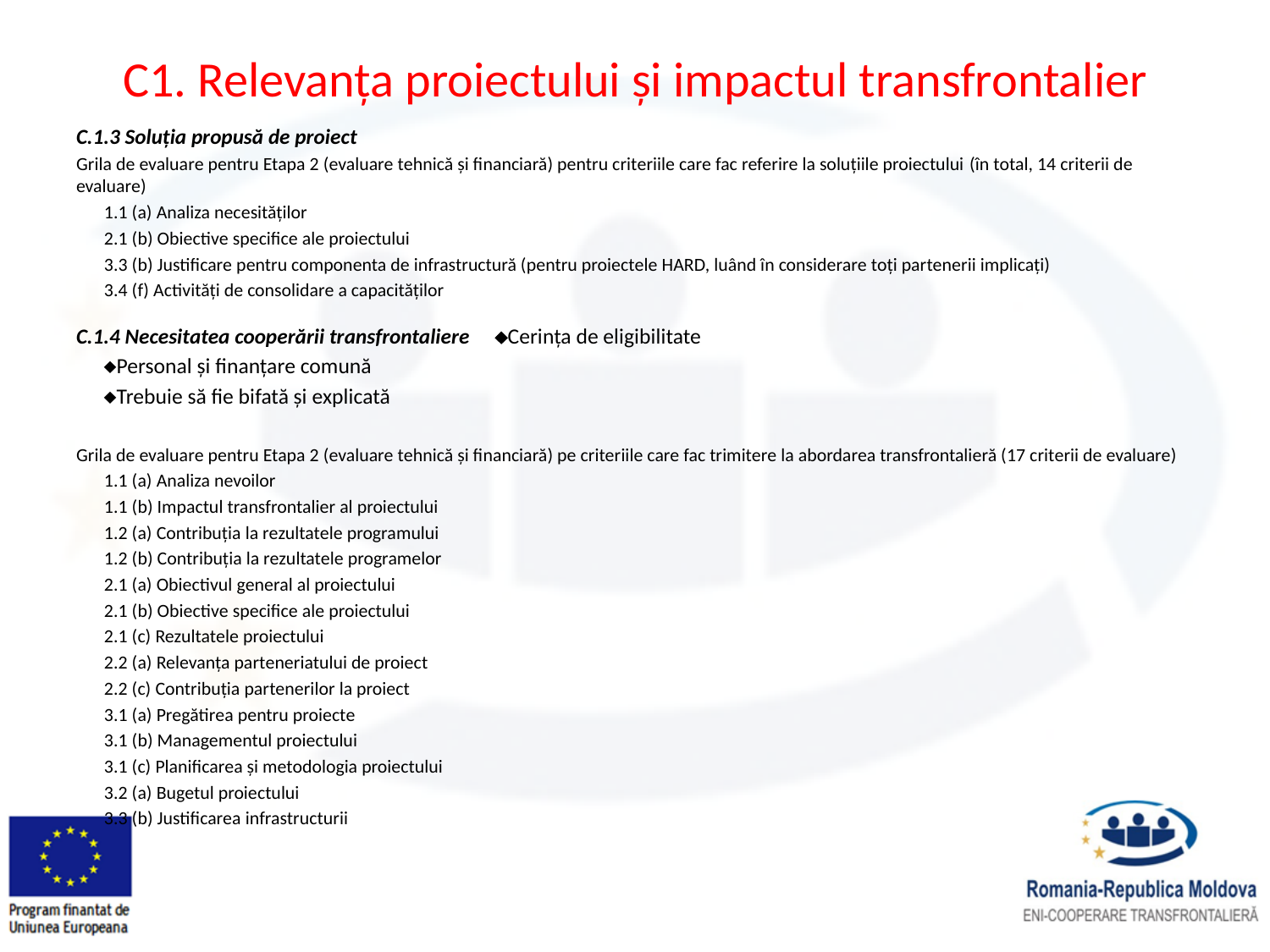

# C1. Relevanța proiectului și impactul transfrontalier
C.1.3 Soluția propusă de proiect
Grila de evaluare pentru Etapa 2 (evaluare tehnică și financiară) pentru criteriile care fac referire la soluțiile proiectului (în total, 14 criterii de evaluare)
	1.1 (a) Analiza necesităților
	2.1 (b) Obiective specifice ale proiectului
	3.3 (b) Justificare pentru componenta de infrastructură (pentru proiectele HARD, luând în considerare toți partenerii implicați)
	3.4 (f) Activități de consolidare a capacităților

C.1.4 Necesitatea cooperării transfrontaliere 	♦Cerința de eligibilitate
				♦Personal și finanțare comună
				♦Trebuie să fie bifată și explicată

Grila de evaluare pentru Etapa 2 (evaluare tehnică și financiară) pe criteriile care fac trimitere la abordarea transfrontalieră (17 criterii de evaluare)
	1.1 (a) Analiza nevoilor
	1.1 (b) Impactul transfrontalier al proiectului
	1.2 (a) Contribuția la rezultatele programului
	1.2 (b) Contribuția la rezultatele programelor
	2.1 (a) Obiectivul general al proiectului
	2.1 (b) Obiective specifice ale proiectului
	2.1 (c) Rezultatele proiectului
	2.2 (a) Relevanța parteneriatului de proiect
	2.2 (c) Contribuția partenerilor la proiect
	3.1 (a) Pregătirea pentru proiecte
	3.1 (b) Managementul proiectului
	3.1 (c) Planificarea și metodologia proiectului
	3.2 (a) Bugetul proiectului
	3.3 (b) Justificarea infrastructurii